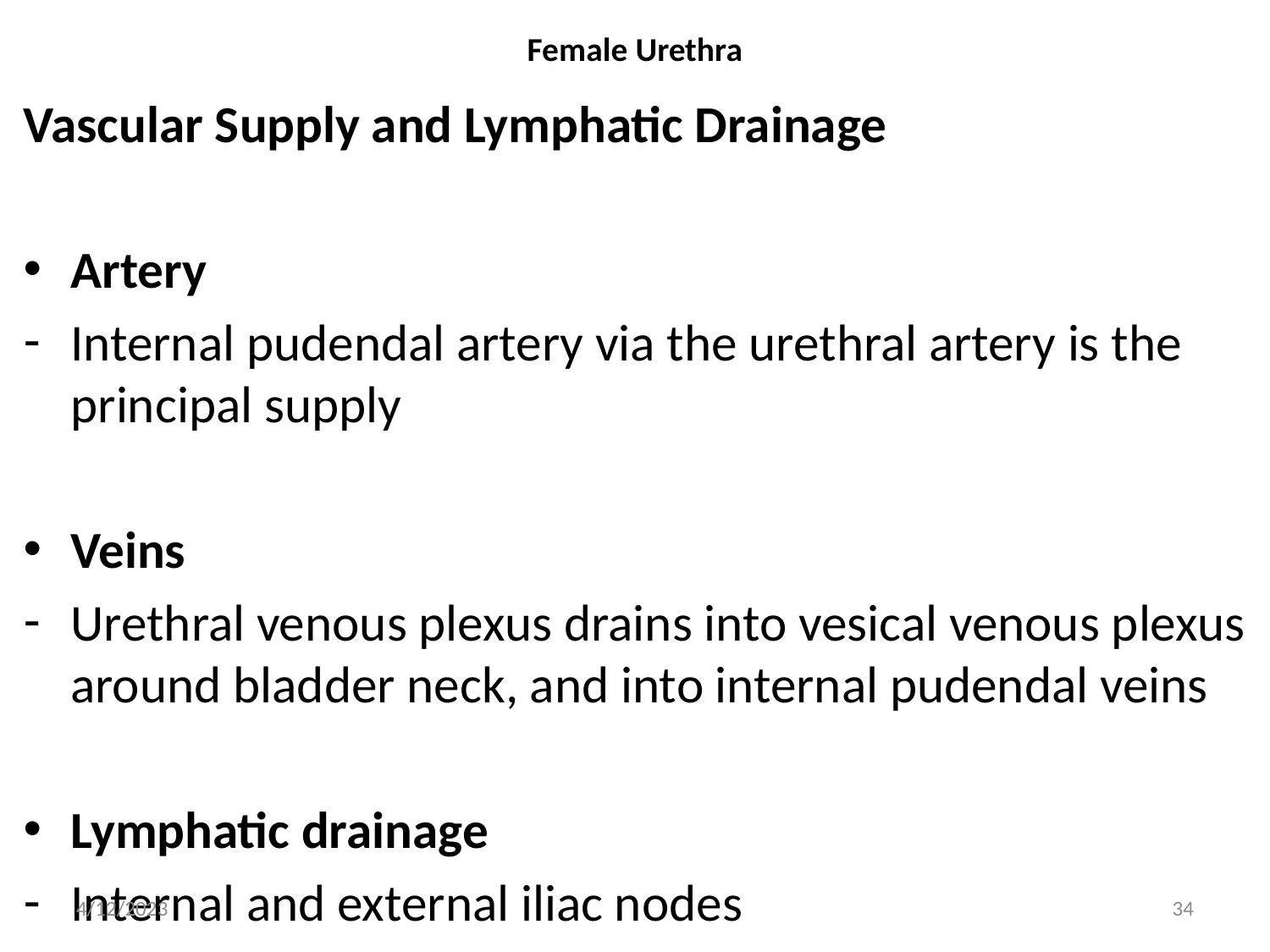

# Female Urethra
Vascular Supply and Lymphatic Drainage

Artery
Internal pudendal artery via the urethral artery is the principal supply

Veins
Urethral venous plexus drains into vesical venous plexus around bladder neck, and into internal pudendal veins

Lymphatic drainage
Internal and external iliac nodes

4/12/2023
34